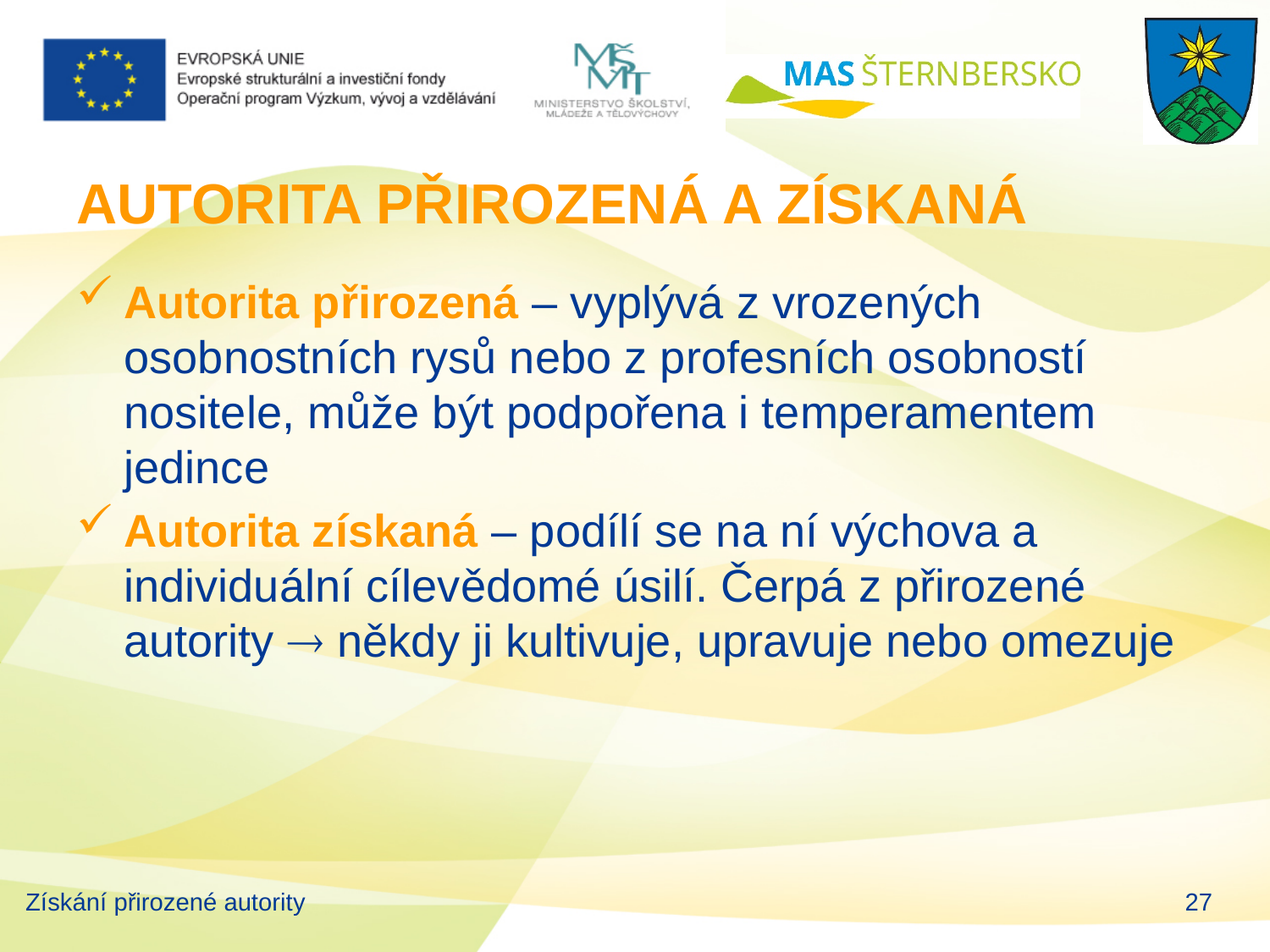

# AUTORITA PŘIROZENÁ A ZÍSKANÁ
Autorita přirozená – vyplývá z vrozených osobnostních rysů nebo z profesních osobností nositele, může být podpořena i temperamentem jedince
Autorita získaná – podílí se na ní výchova a individuální cílevědomé úsilí. Čerpá z přirozené autority → někdy ji kultivuje, upravuje nebo omezuje
Získání přirozené autority
27